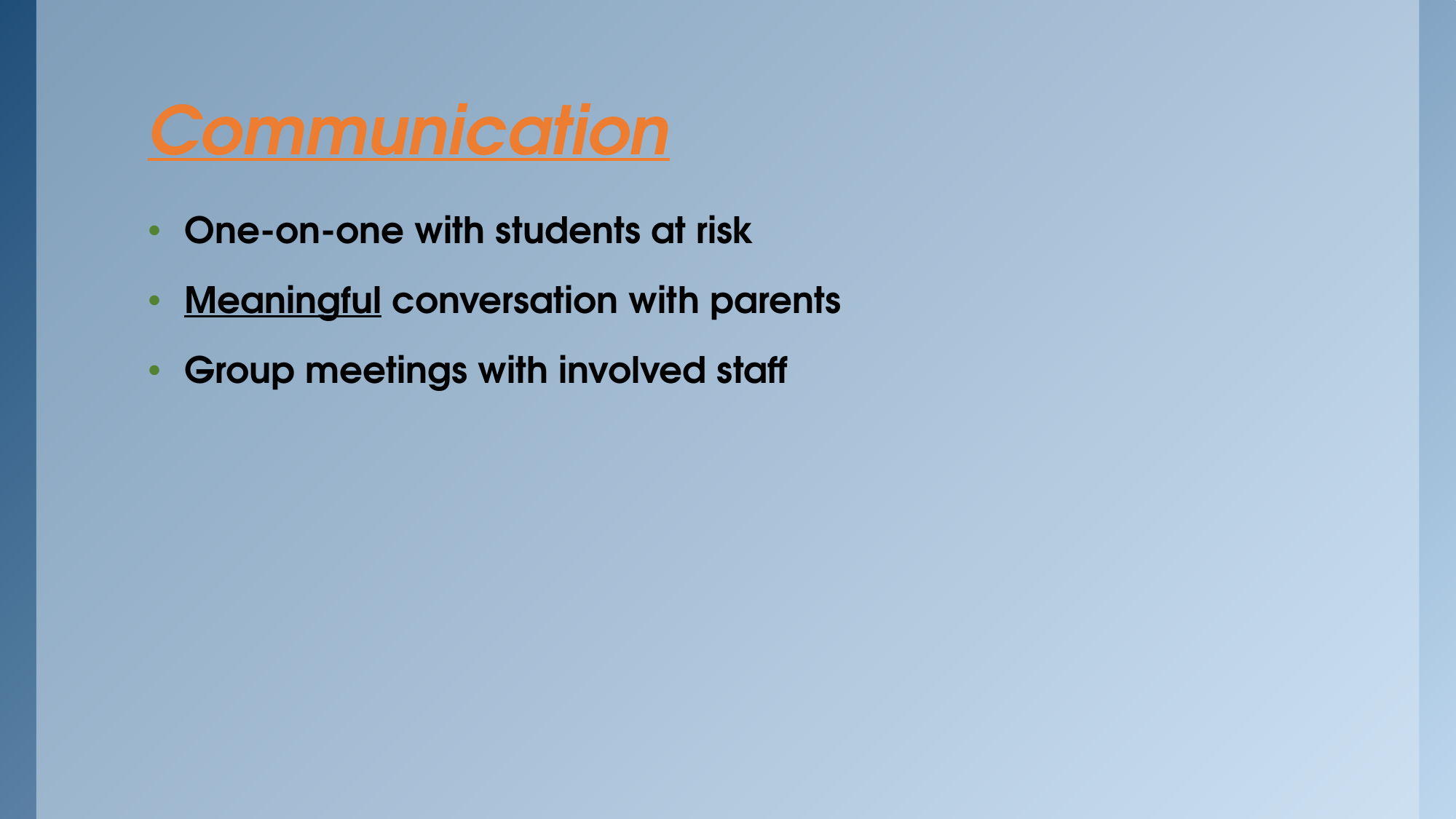

# Communication
One-on-one with students at risk
Meaningful conversation with parents
Group meetings with involved staff